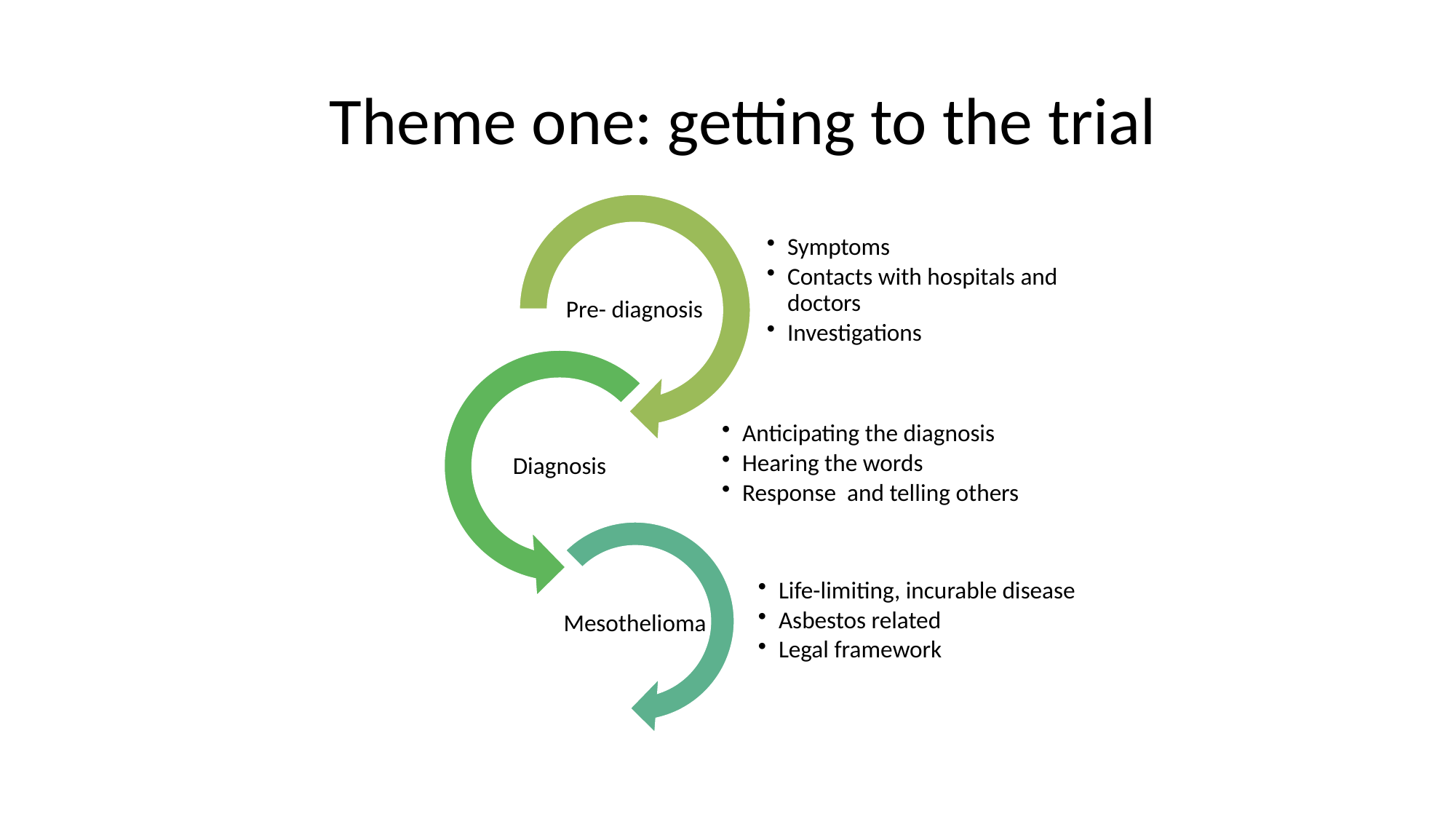

# Theme one: getting to the trial
Symptoms
Contacts with hospitals and doctors
Investigations
Pre- diagnosis
Anticipating the diagnosis
Hearing the words
Response  and telling others
Diagnosis
Life-limiting, incurable disease
Asbestos related
Legal framework
Mesothelioma